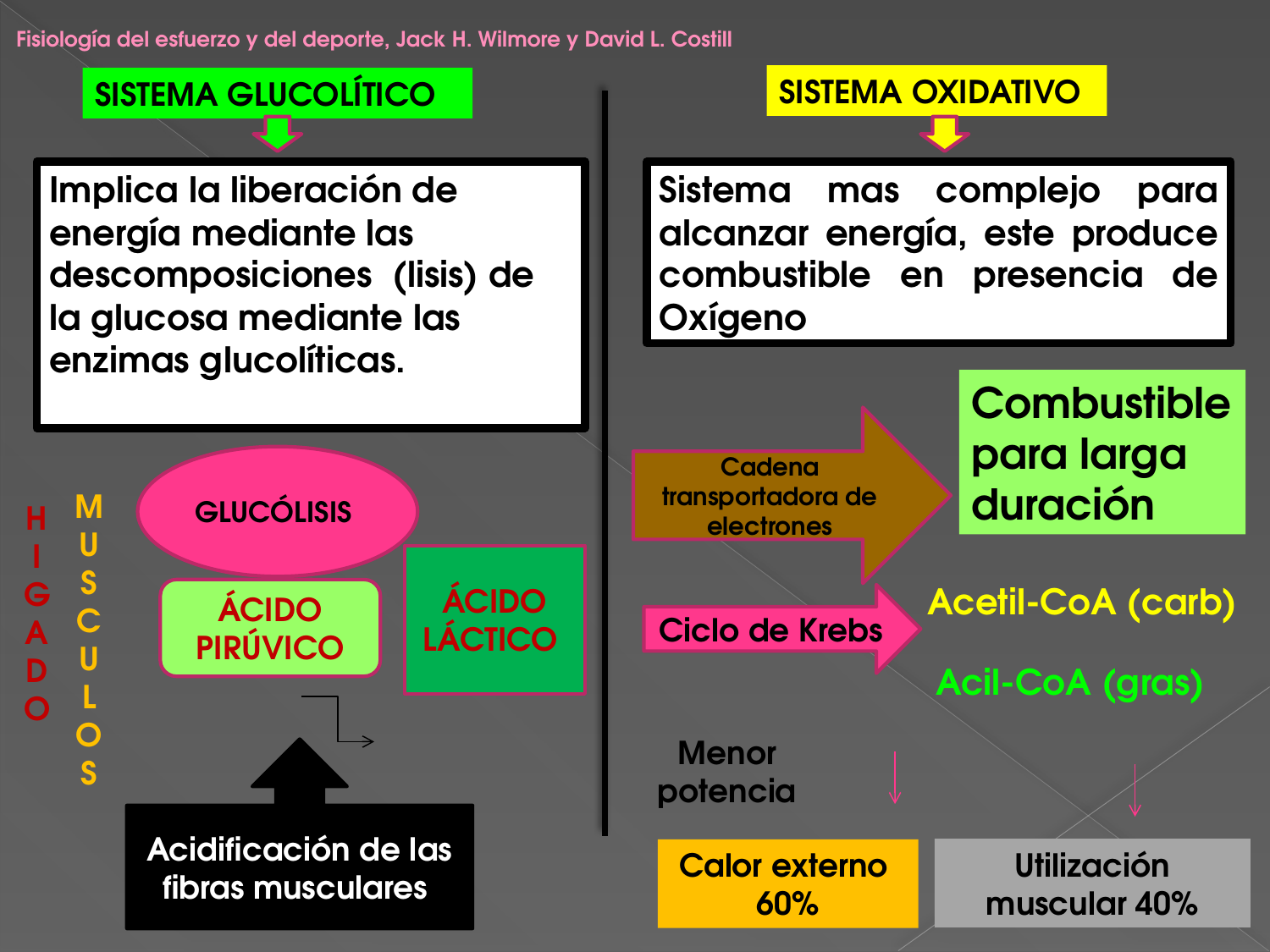

Fisiología del esfuerzo y del deporte, Jack H. Wilmore y David L. Costill
SISTEMA OXIDATIVO
SISTEMA GLUCOLÍTICO

Implica la liberación de energía mediante las descomposiciones  (lisis) de la glucosa mediante las enzimas glucolíticas.

Sistema mas complejo para alcanzar energía, este produce combustible en presencia de Oxígeno
Combustible para larga duración
Cadena transportadora de electrones
GLUCÓLISIS
MUSCULOS
HIGADO
ÁCIDO LÁCTICO
Acetil-CoA (carb)
ÁCIDO PIRÚVICO
Ciclo de Krebs
Acil-CoA (gras)
Menor
potencia
Acidificación de las fibras musculares
Utilización muscular 40%
Calor externo  60%